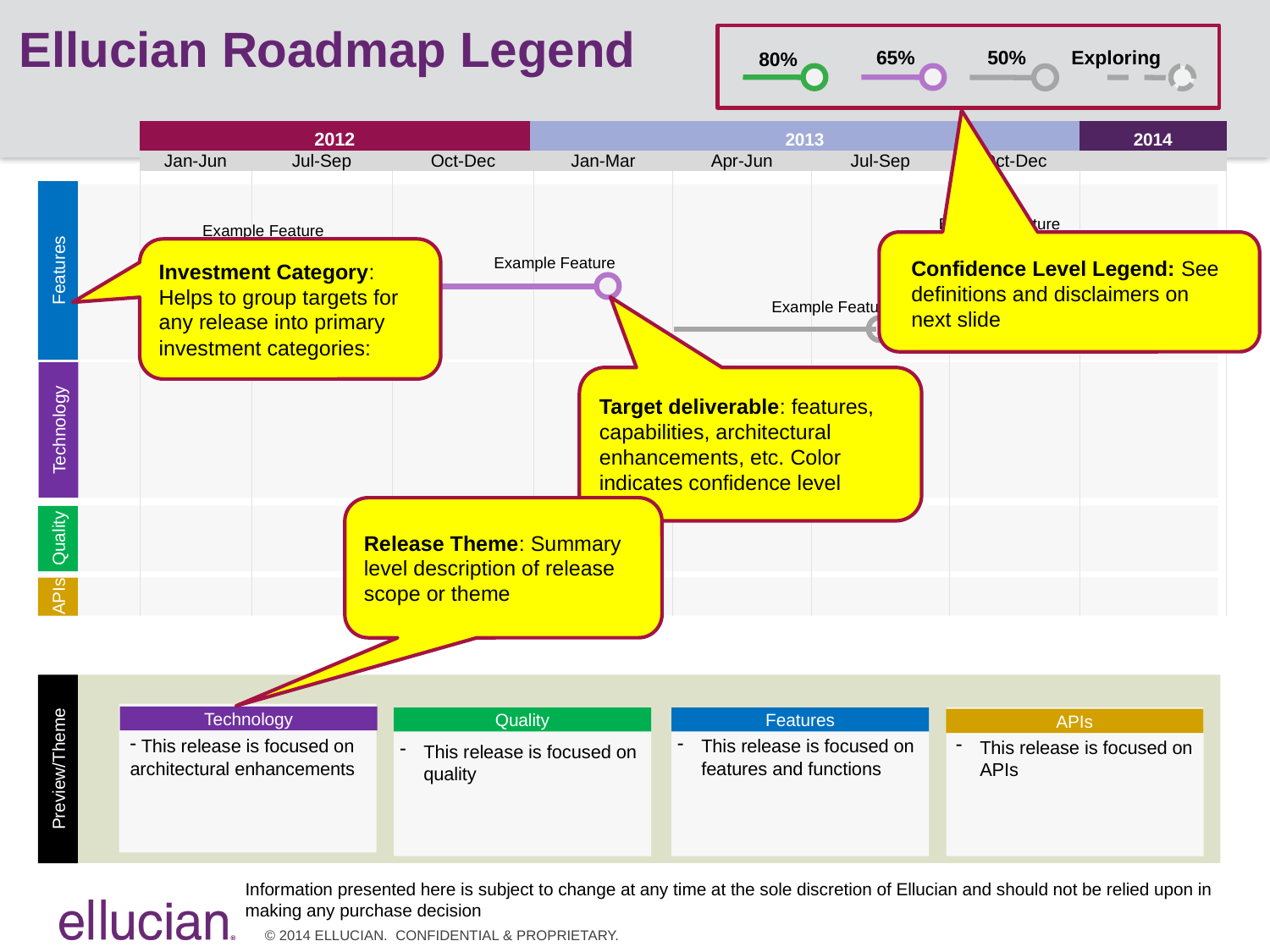

# Ellucian Roadmap Legend

65%
50%
Exploring
80%

| 2012 |  |  | 2013 |  |  |  |  | 2014 |
| --- | --- | --- | --- | --- | --- | --- | --- | --- |
| Jan-Jun | Jul-Sep | Oct-Dec |  | Jan-Mar | Apr-Jun | Jul-Sep | Oct-Dec |  |
|  |  |  |  | , |  |  |  |  |

Example Feature
Example Feature

Confidence Level Legend: See definitions and disclaimers on next slide

Investment Category: Helps to group targets for any release into primary investment categories:

Features
Example Feature

Example Feature

Target deliverable: features, capabilities, architectural enhancements, etc. Color indicates confidence level
Technology
Release Theme: Summary level description of release scope or theme

Quality
APIs

Technology

Quality
Features
APIs
 This release is focused on architectural enhancements
This release is focused on features and functions
This release is focused on APIs
This release is focused on quality
Preview/Theme
Information presented here is subject to change at any time at the sole discretion of Ellucian and should not be relied upon in making any purchase decision